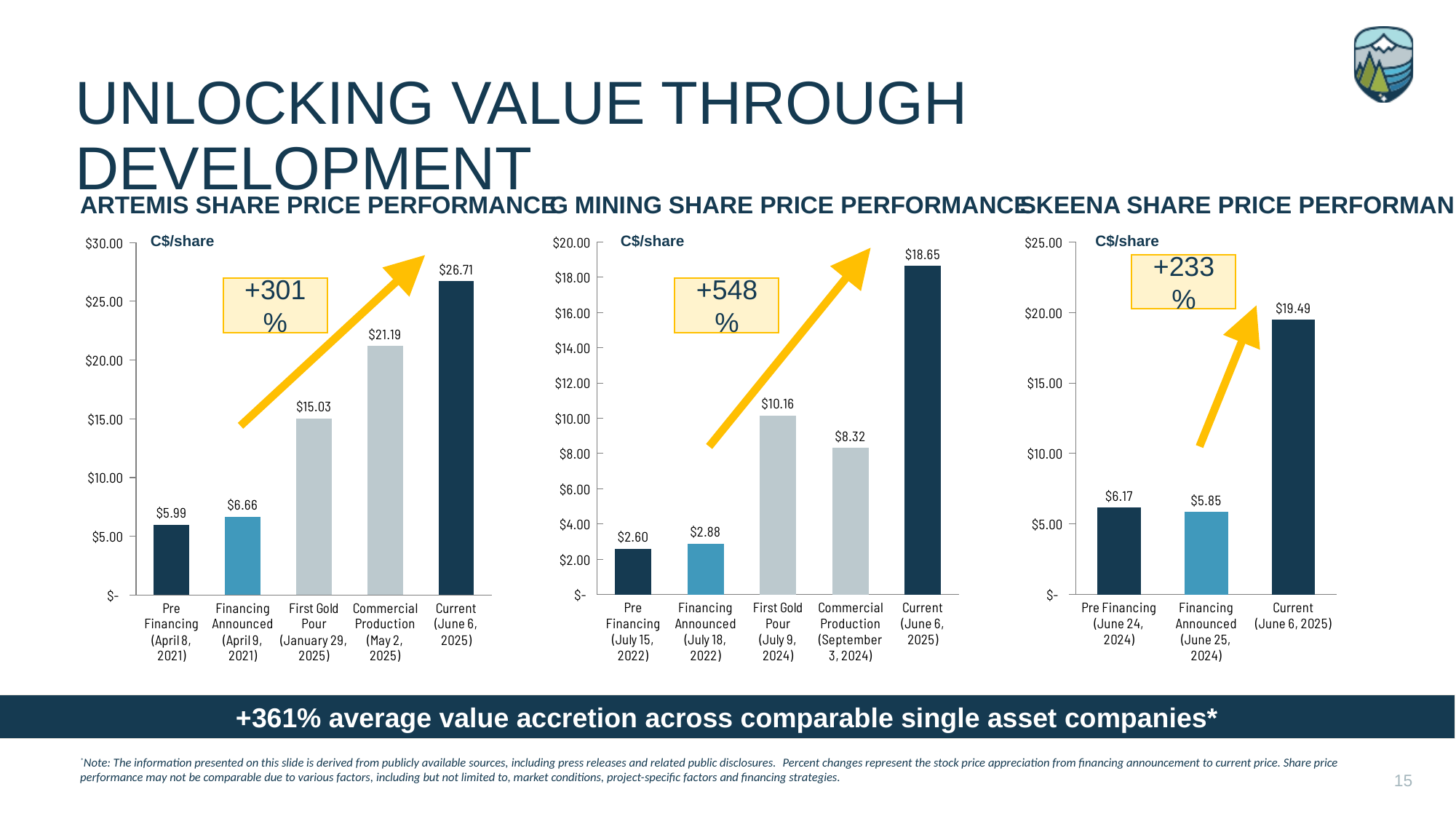

UNLOCKING VALUE THROUGH DEVELOPMENT
ARTEMIS SHARE PRICE PERFORMANCE
G MINING SHARE PRICE PERFORMANCE
SKEENA SHARE PRICE PERFORMANCE

### Chart

| Category |  |
|---|---|
| Pre Financing
(July 15, 2022) | 2.6 |
| Financing Announced
(July 18, 2022) | 2.88 |
| First Gold Pour
(July 9, 2024) | 10.16 |
| Commercial Production
(September 3, 2024) | 8.32 |
| Current
(June 6, 2025) | 18.65 |

### Chart

| Category |  |
|---|---|
| Pre Financing
(June 24, 2024) | 6.17 |
| Financing Announced
(June 25, 2024) | 5.85 |
| Current
(June 6, 2025) | 19.49 |

### Chart

| Category |  |
|---|---|
| Pre Financing
(April 8, 2021) | 5.99 |
| Financing Announced
(April 9, 2021) | 6.66 |
| First Gold Pour
(January 29, 2025) | 15.03 |
| Commercial Production
(May 2, 2025) | 21.19 |
| Current
(June 6, 2025) | 26.71 |
C$/share
C$/share
C$/share
+233%
+301%
+548%
+361% average value accretion across comparable single asset companies*
*Note: The information presented on this slide is derived from publicly available sources, including press releases and related public disclosures.  Percent changes represent the stock price appreciation from financing announcement to current price. Share price performance may not be comparable due to various factors, including but not limited to, market conditions, project-specific factors and financing strategies.
15